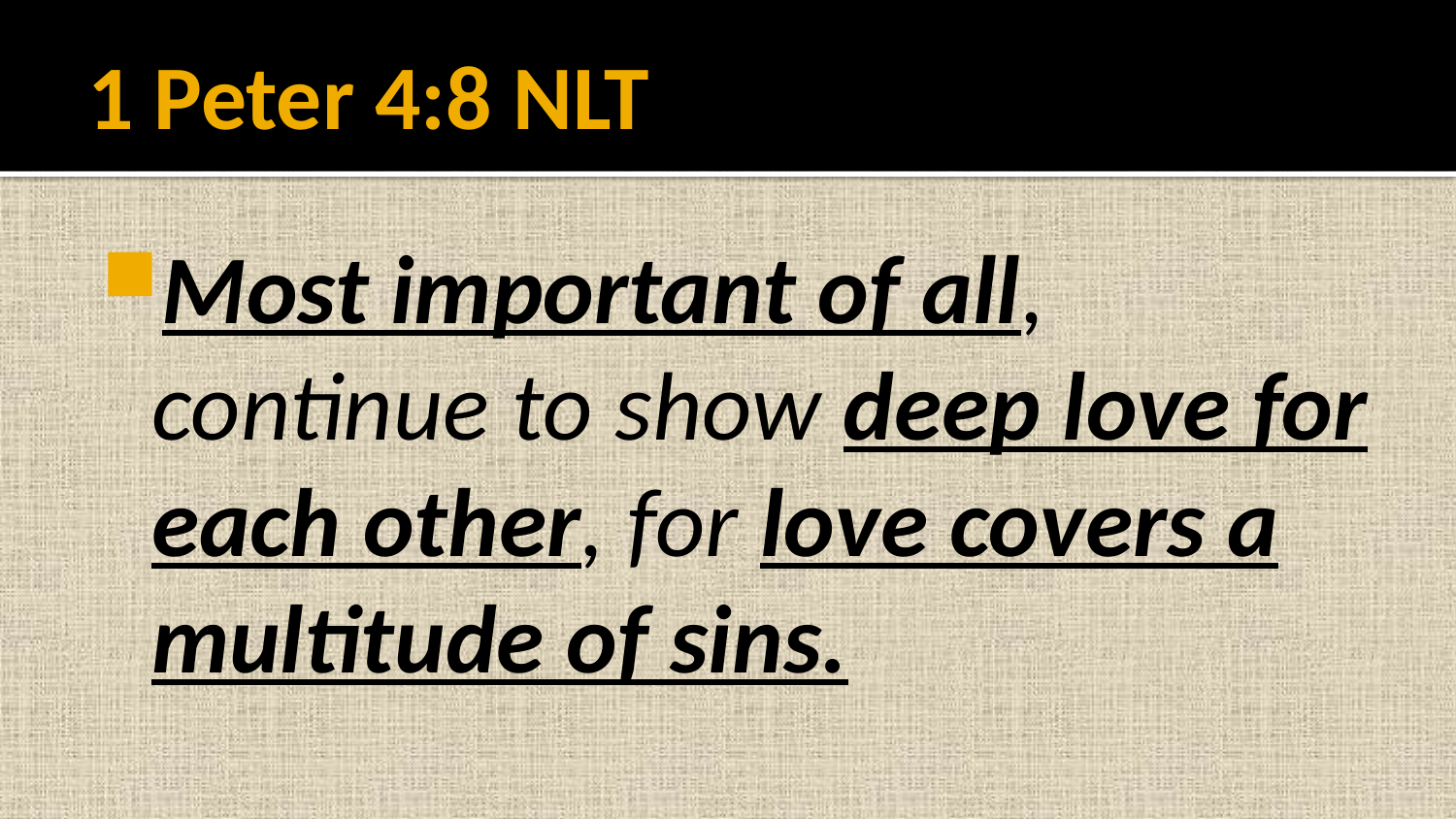

# 1 Peter 4:8 NLT
Most important of all, continue to show deep love for each other, for love covers a multitude of sins.